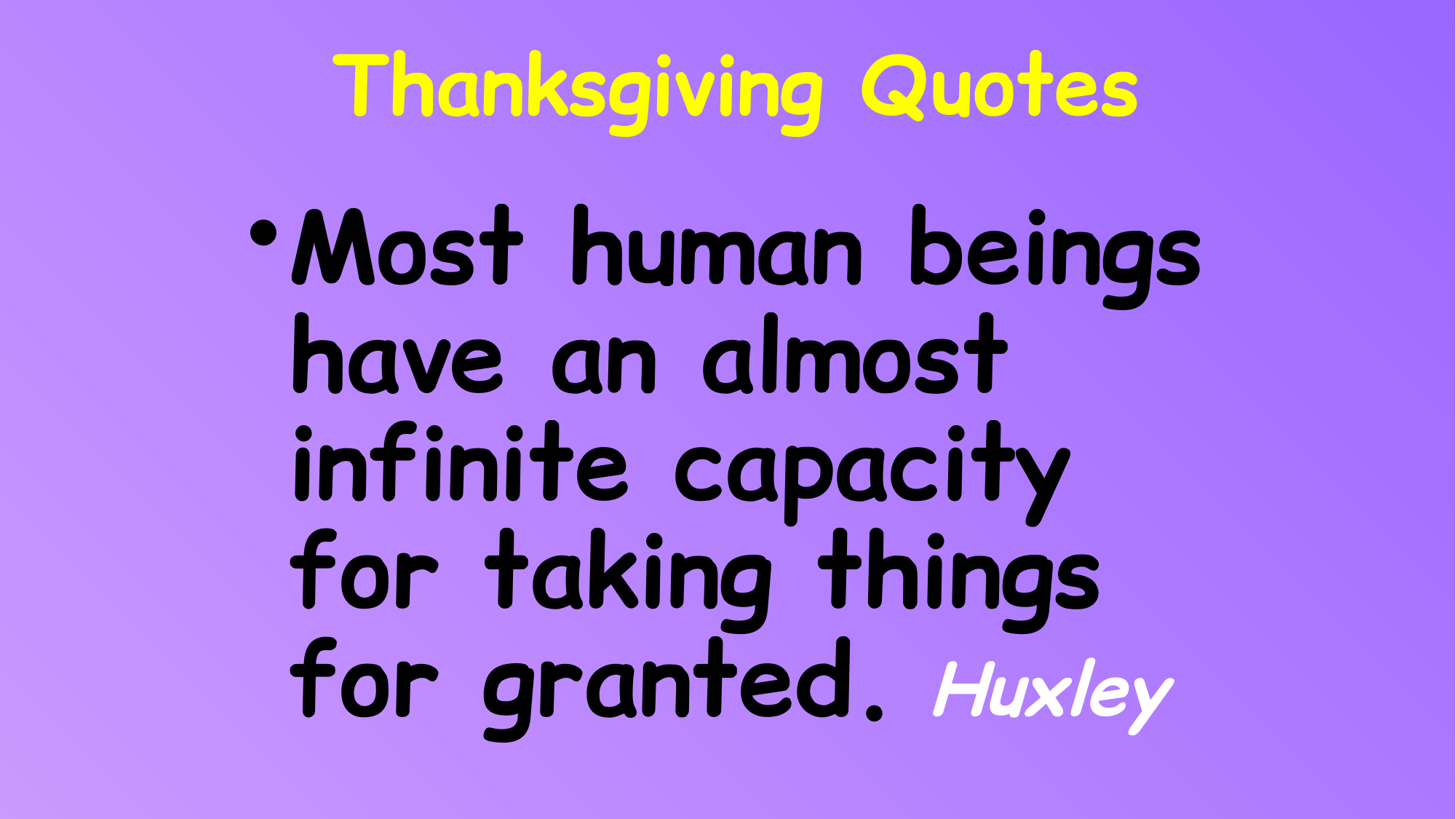

# Thanksgiving Quotes
Most human beings have an almost infinite capacity   for taking things  for granted. Huxley